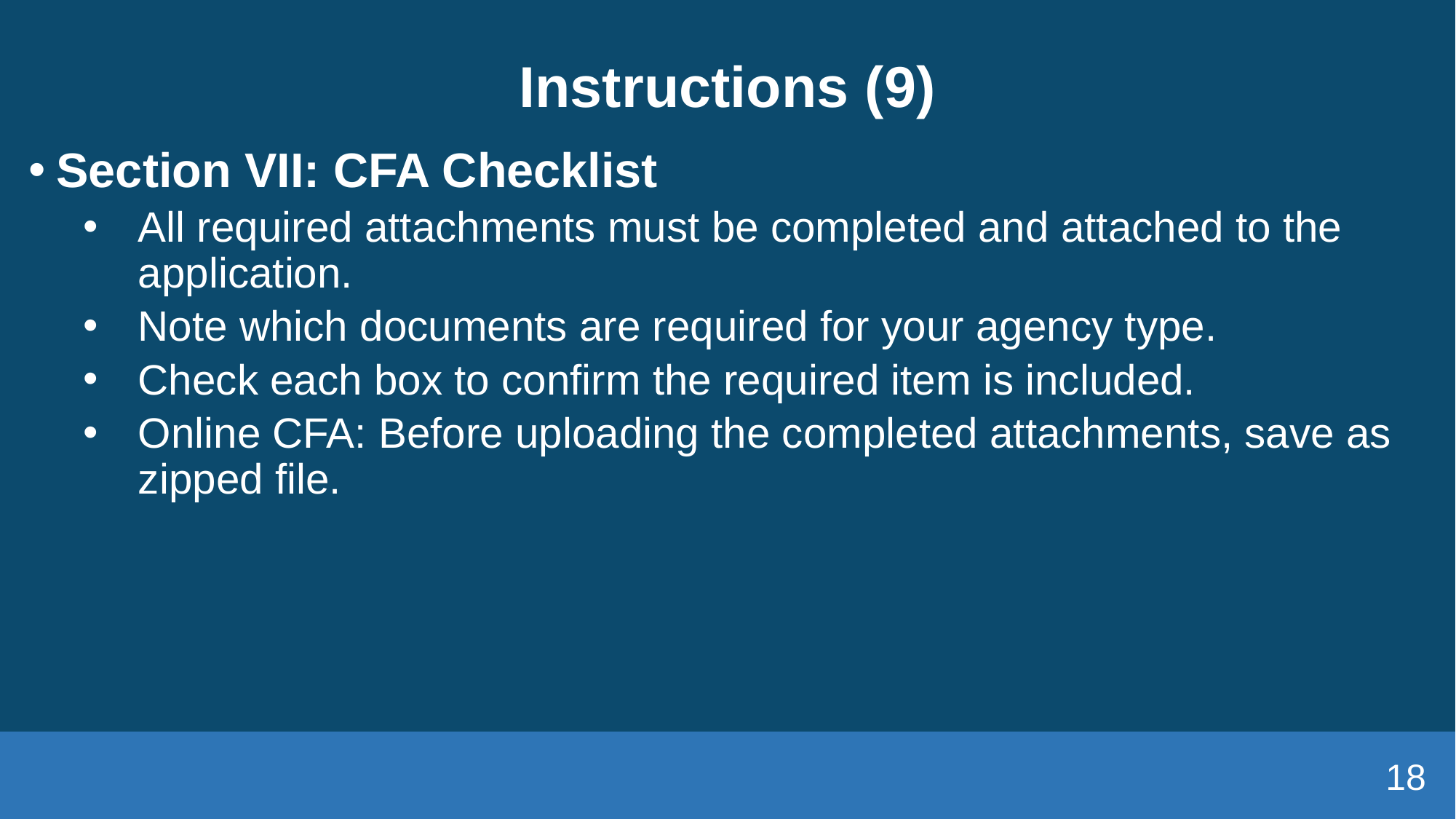

# Instructions (9)
Section VII: CFA Checklist
All required attachments must be completed and attached to the application.
Note which documents are required for your agency type.
Check each box to confirm the required item is included.
Online CFA: Before uploading the completed attachments, save as zipped file.
18